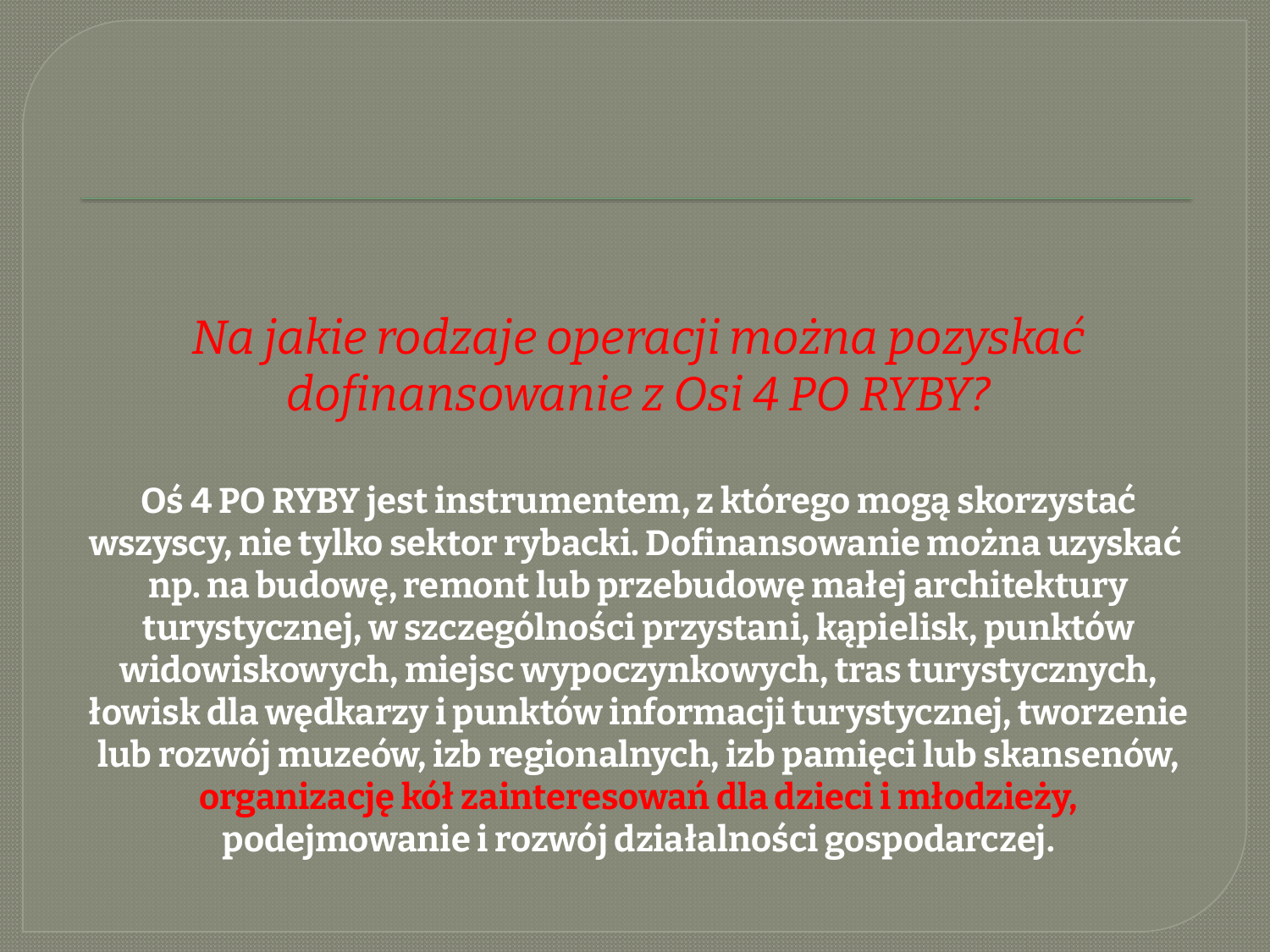

# Na jakie rodzaje operacji można pozyskać dofinansowanie z Osi 4 PO RYBY? Oś 4 PO RYBY jest instrumentem, z którego mogą skorzystać wszyscy, nie tylko sektor rybacki. Dofinansowanie można uzyskać  np. na budowę, remont lub przebudowę małej architektury turystycznej, w szczególności przystani, kąpielisk, punktów widowiskowych, miejsc wypoczynkowych, tras turystycznych, łowisk dla wędkarzy i punktów informacji turystycznej, tworzenie lub rozwój muzeów, izb regionalnych, izb pamięci lub skansenów, organizację kół zainteresowań dla dzieci i młodzieży, podejmowanie i rozwój działalności gospodarczej.